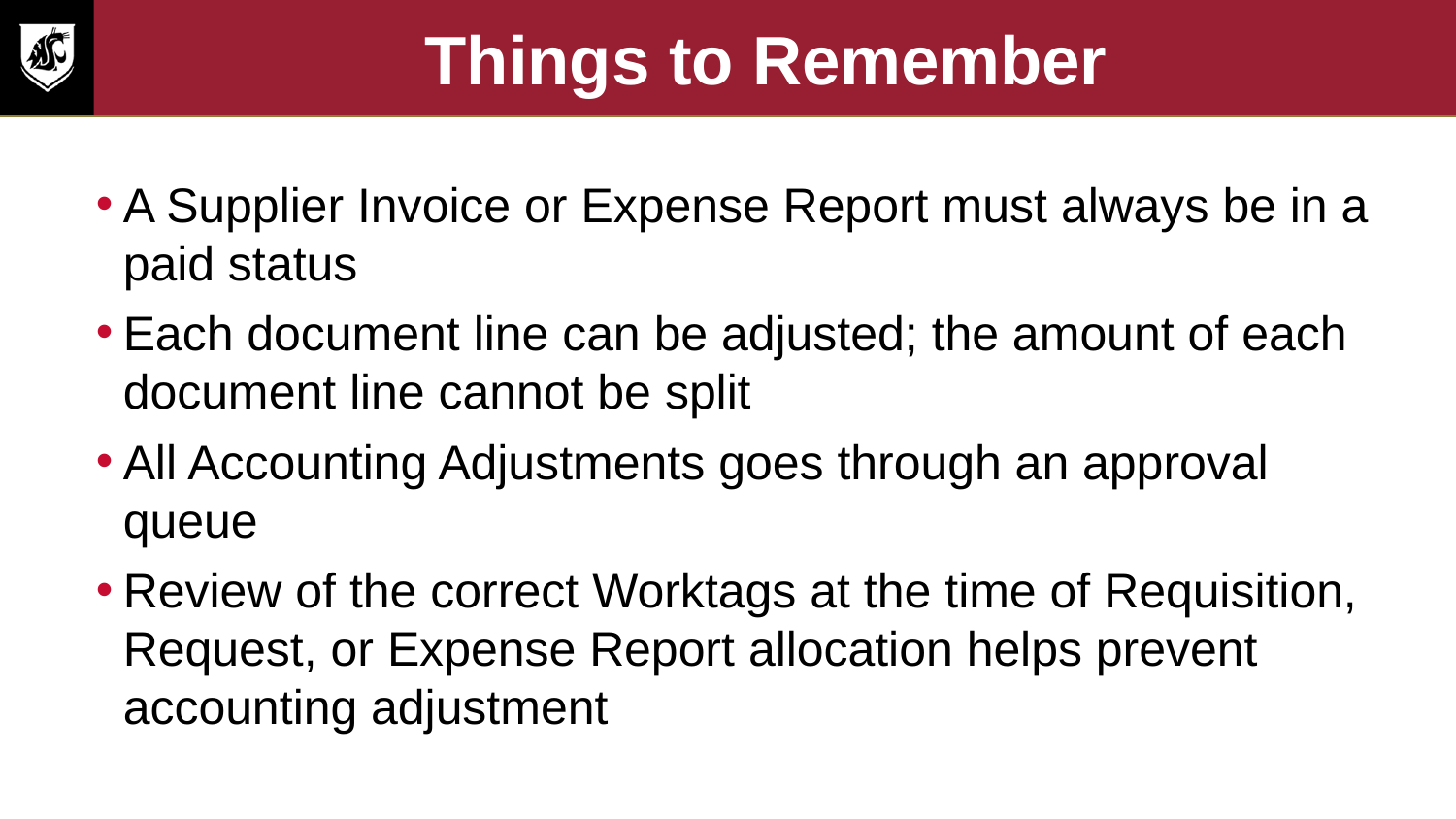

# Things to Remember
A Supplier Invoice or Expense Report must always be in a paid status
Each document line can be adjusted; the amount of each document line cannot be split
All Accounting Adjustments goes through an approval queue
Review of the correct Worktags at the time of Requisition, Request, or Expense Report allocation helps prevent accounting adjustment